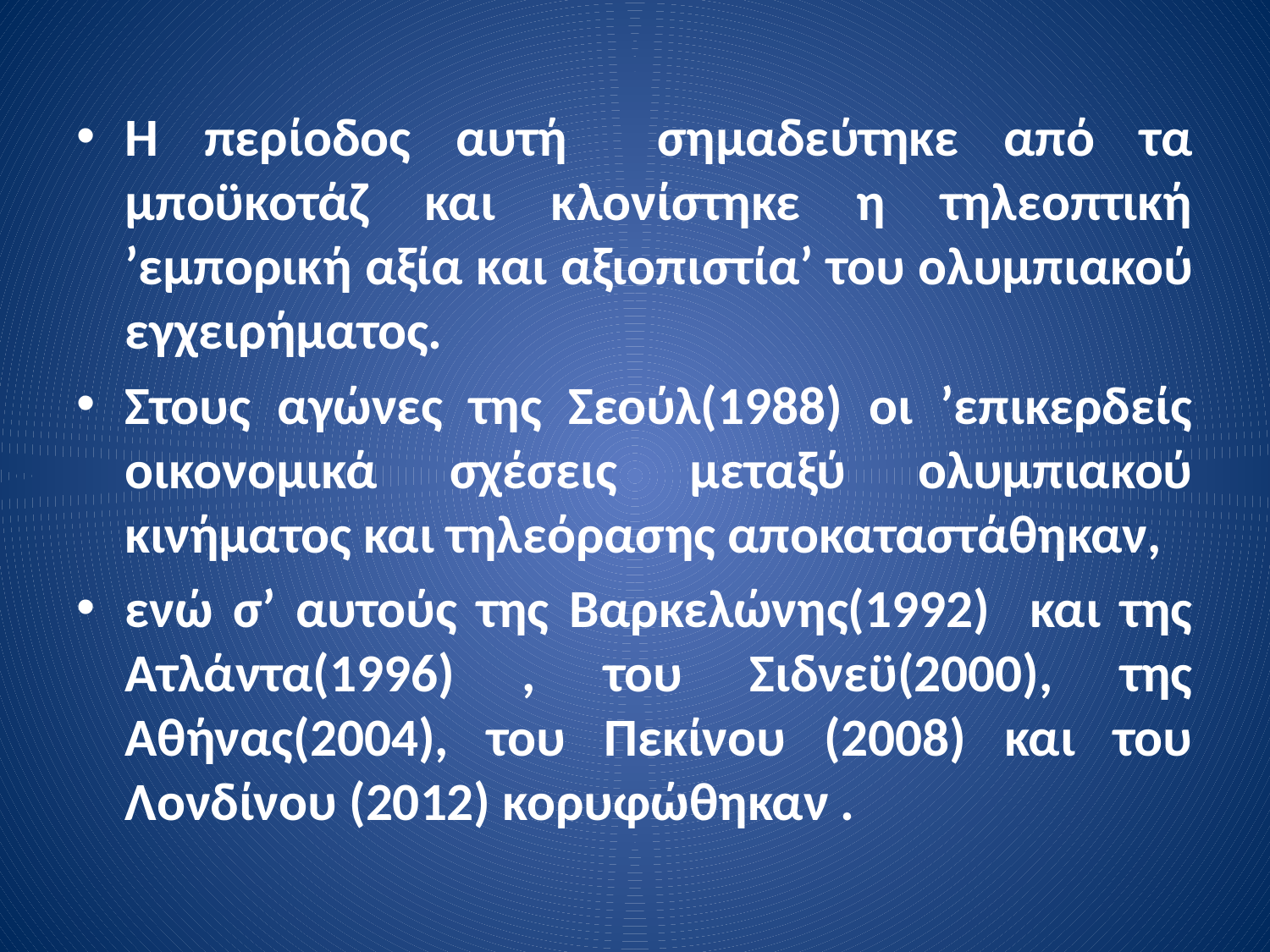

Η περίοδος αυτή  σημαδεύτηκε από τα μποϋκοτάζ και κλονίστηκε η τηλεοπτική ’εμπορική αξία και αξιοπιστία’ του ολυμπιακού εγχειρήματος.
Στους αγώνες της Σεούλ(1988) οι ’επικερδείς οικονομικά σχέσεις μεταξύ ολυμπιακού κινήματος και τηλεόρασης αποκαταστάθηκαν,
ενώ σ’ αυτούς της Βαρκελώνης(1992)  και της Ατλάντα(1996) , του Σιδνεϋ(2000), της Αθήνας(2004), του Πεκίνου (2008) και του Λονδίνου (2012) κορυφώθηκαν .